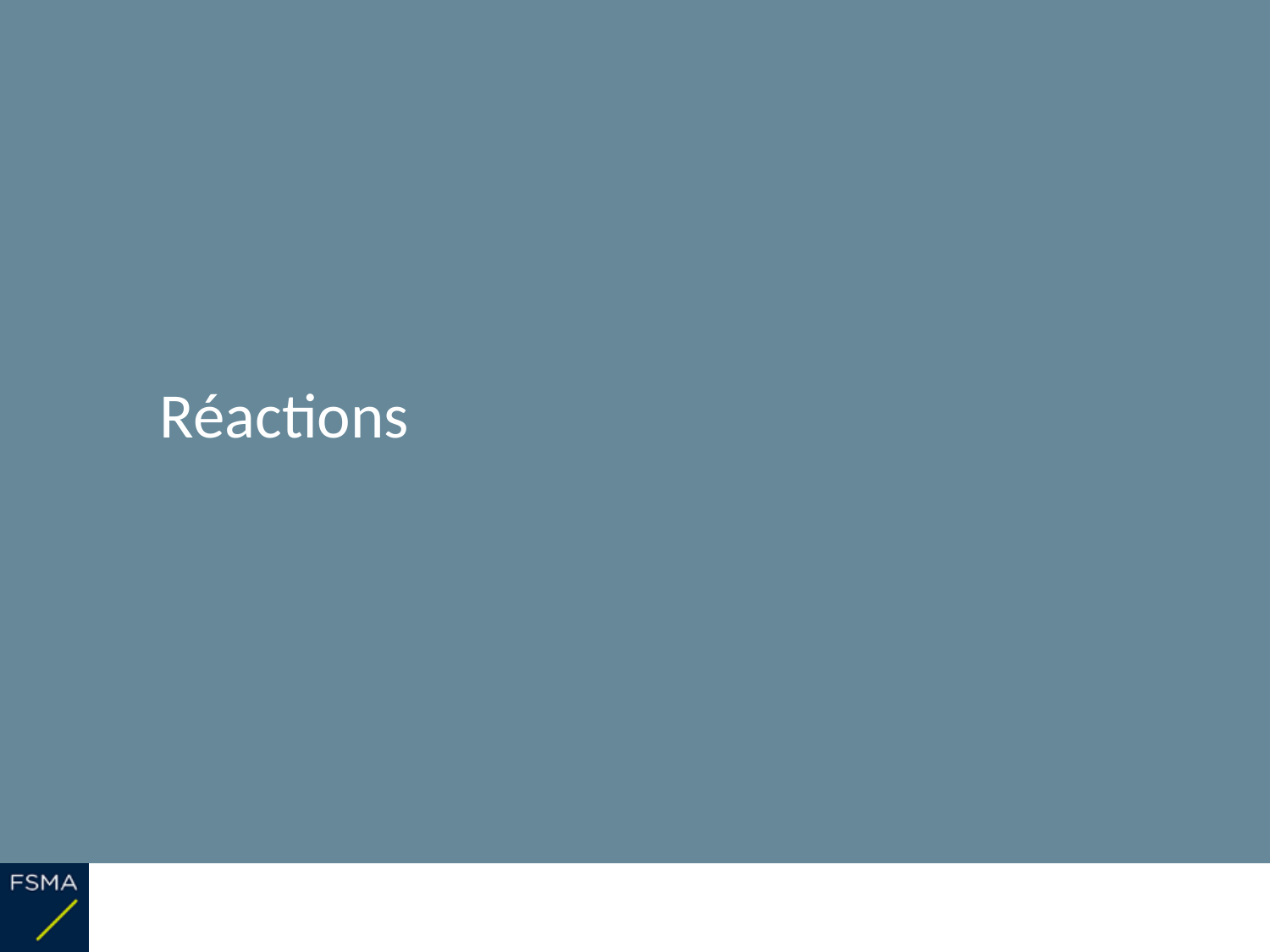

# Réactions

Comment combattre le greenwashing en Belgique
7